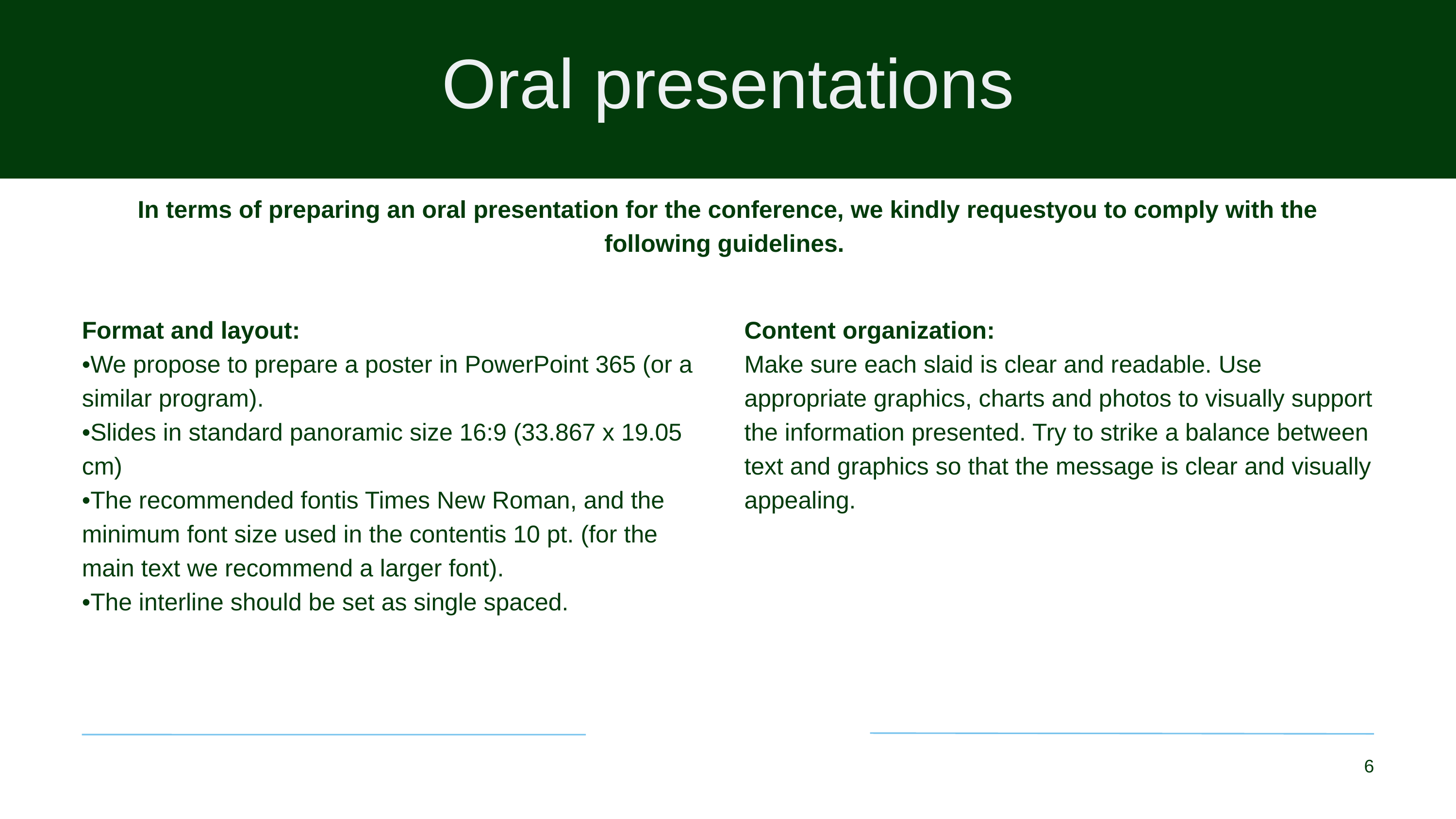

Oral presentations
In terms of preparing an oral presentation for the conference, we kindly requestyou to comply with the following guidelines.

Format and layout:
•We propose to prepare a poster in PowerPoint 365 (or a similar program).
•Slides in standard panoramic size 16:9 (33.867 x 19.05 cm)
•The recommended fontis Times New Roman, and the minimum font size used in the contentis 10 pt. (for the main text we recommend a larger font).
•The interline should be set as single spaced.

Content organization:
Make sure each slaid is clear and readable. Use appropriate graphics, charts and photos to visually support the information presented. Try to strike a balance between text and graphics so that the message is clear and visually appealing.

6